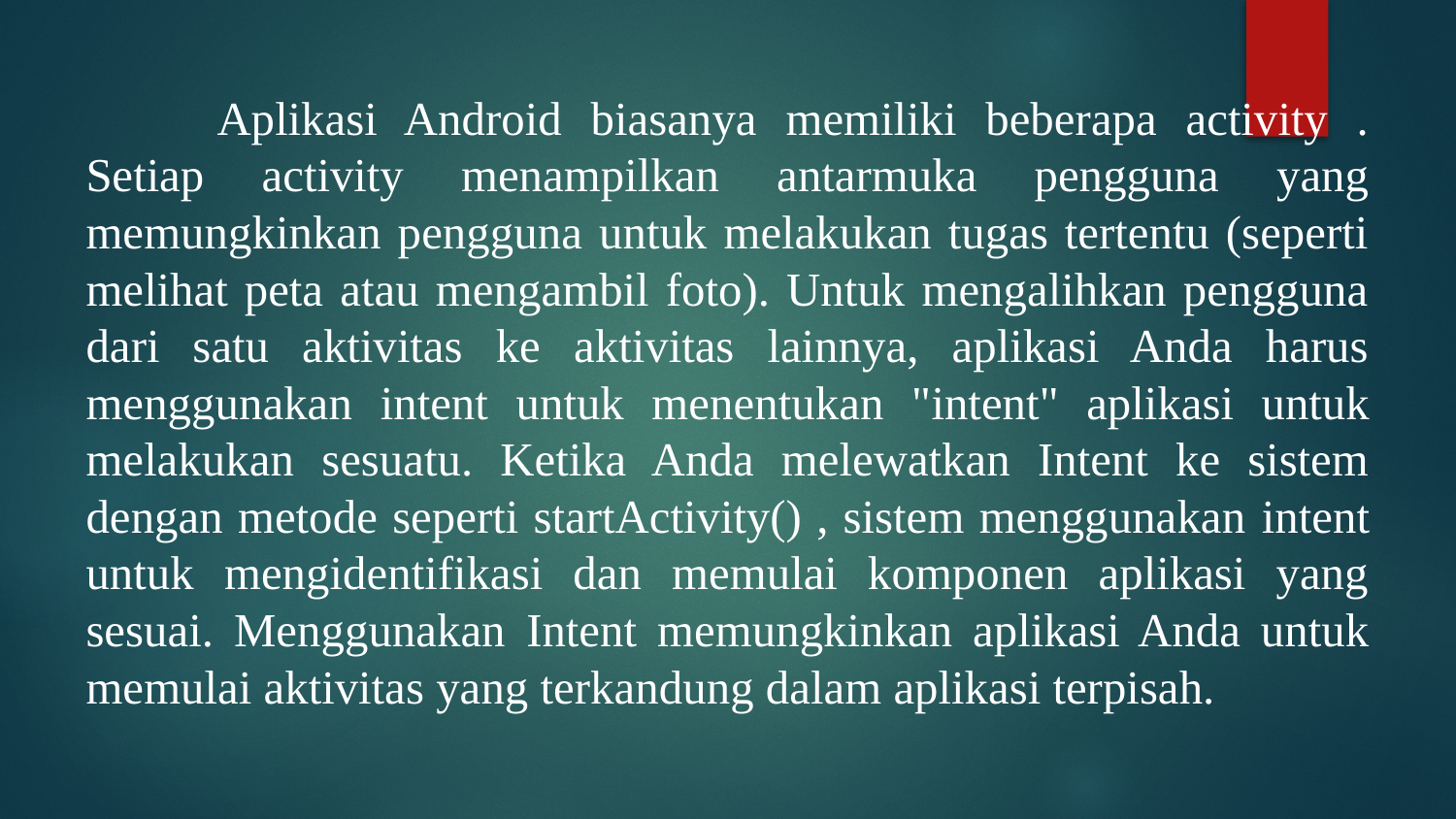

Aplikasi Android biasanya memiliki beberapa activity . Setiap activity menampilkan antarmuka pengguna yang memungkinkan pengguna untuk melakukan tugas tertentu (seperti melihat peta atau mengambil foto). Untuk mengalihkan pengguna dari satu aktivitas ke aktivitas lainnya, aplikasi Anda harus menggunakan intent untuk menentukan "intent" aplikasi untuk melakukan sesuatu. Ketika Anda melewatkan Intent ke sistem dengan metode seperti startActivity() , sistem menggunakan intent untuk mengidentifikasi dan memulai komponen aplikasi yang sesuai. Menggunakan Intent memungkinkan aplikasi Anda untuk memulai aktivitas yang terkandung dalam aplikasi terpisah.